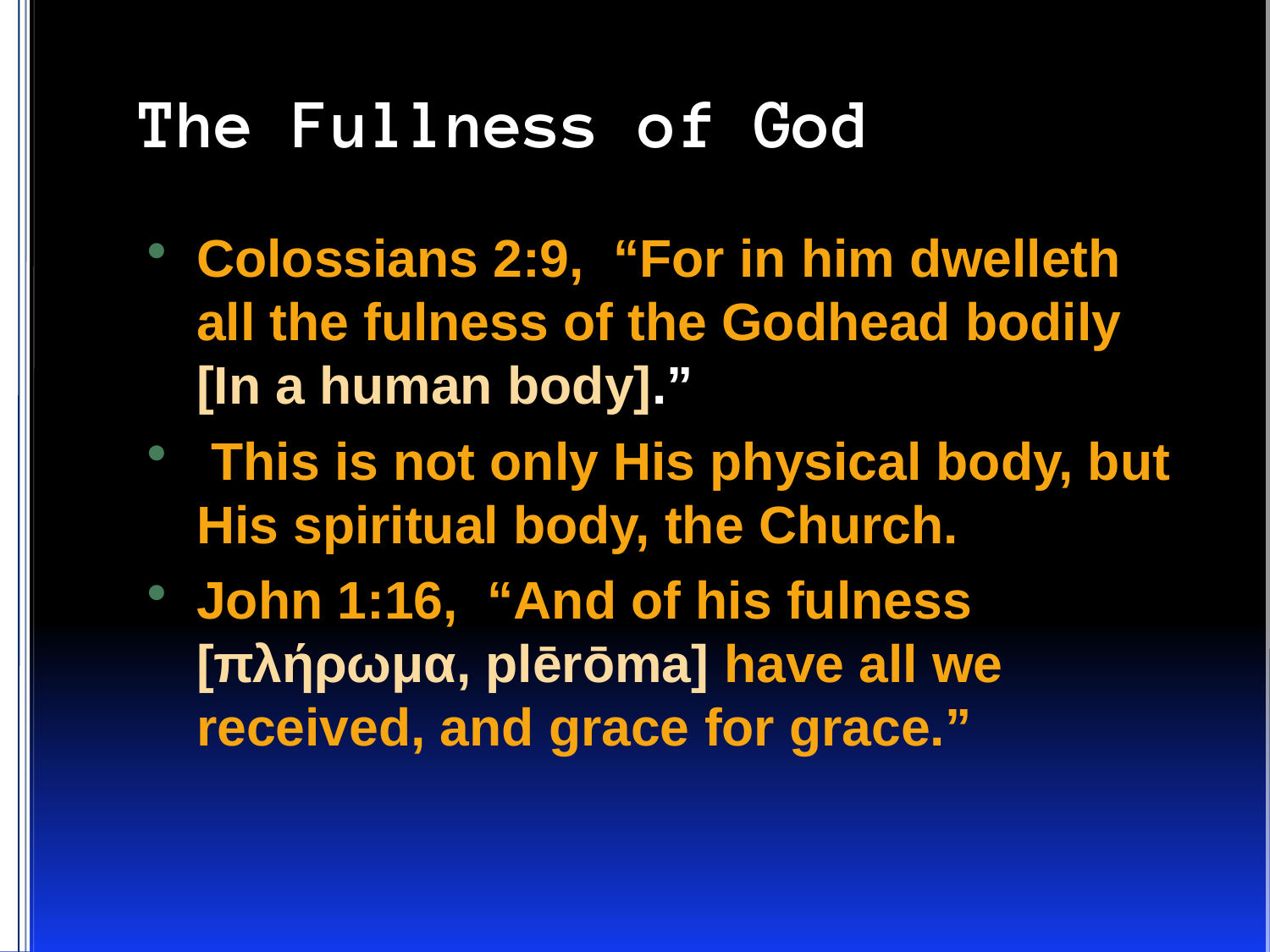

# The Fullness of God
Colossians 2:9,  “For in him dwelleth all the fulness of the Godhead bodily [In a human body].”
 This is not only His physical body, but His spiritual body, the Church.
John 1:16,  “And of his fulness [πλήρωμα, plērōma] have all we received, and grace for grace.”